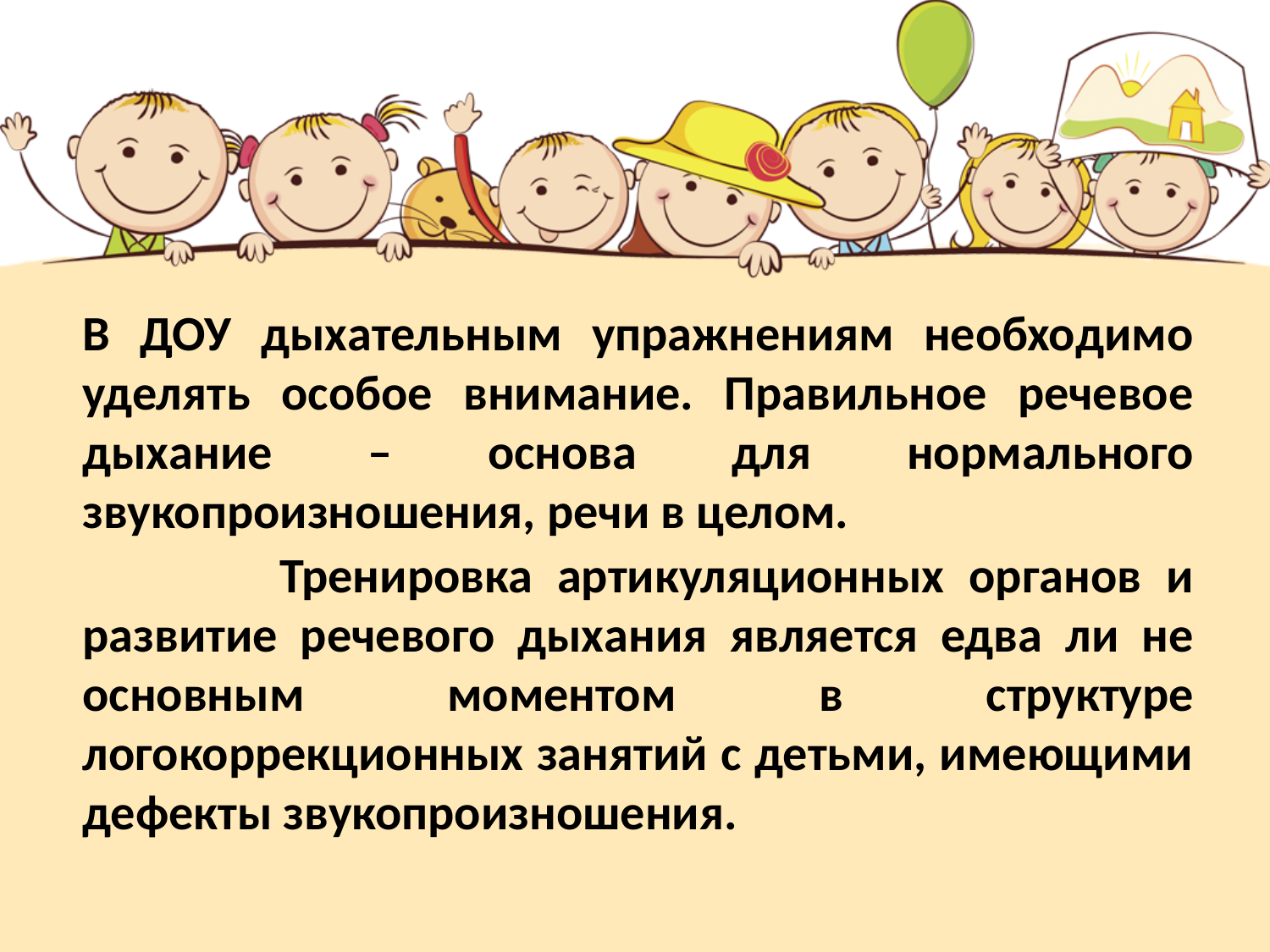

#

В ДОУ дыхательным упражнениям необходимо уделять особое внимание. Правильное речевое дыхание – основа для нормального звукопроизношения, речи в целом.
        Тренировка артикуляционных органов и развитие речевого дыхания является едва ли не основным моментом в структуре логокоррекционных занятий с детьми, имеющими дефекты звукопроизношения.